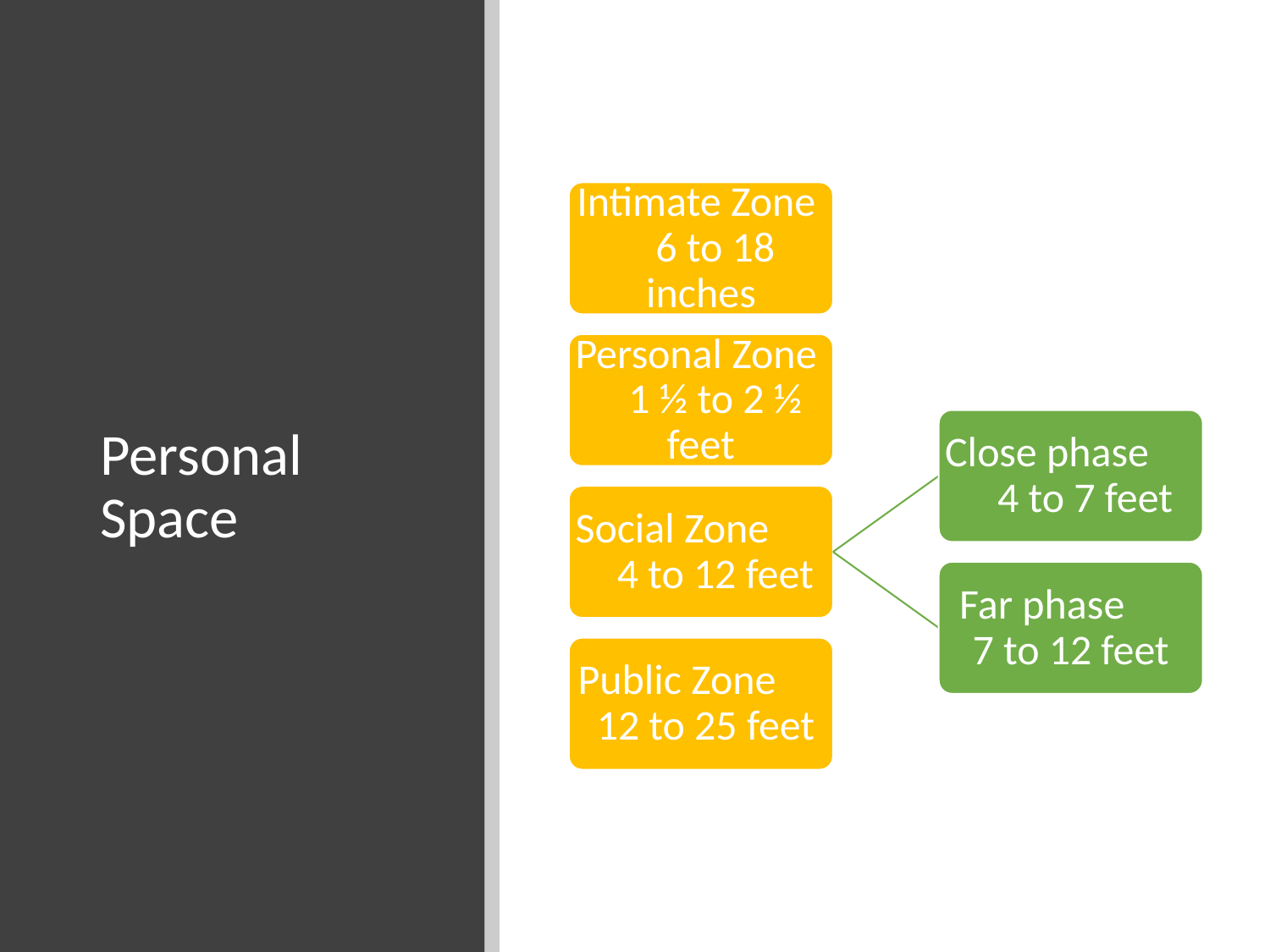

# Personal Space
Intimate Zone     6 to 18 inches
Personal Zone     1 ½ to 2 ½ feet
Close phase         4 to 7 feet
Far phase       7 to 12 feet
Social Zone          4 to 12 feet

Public Zone       12 to 25 feet